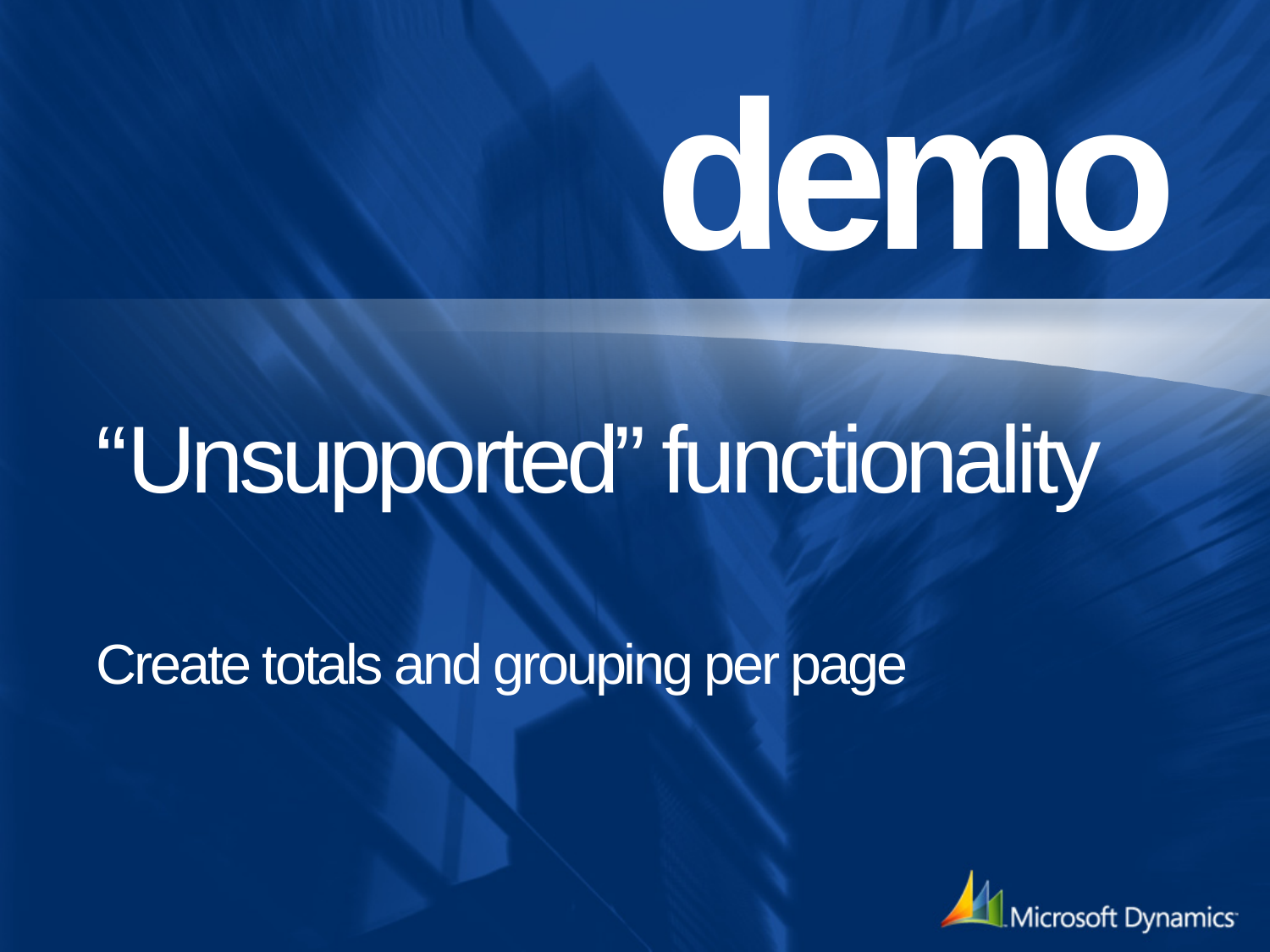

# “Unsupported” functionality
Create totals and grouping per page